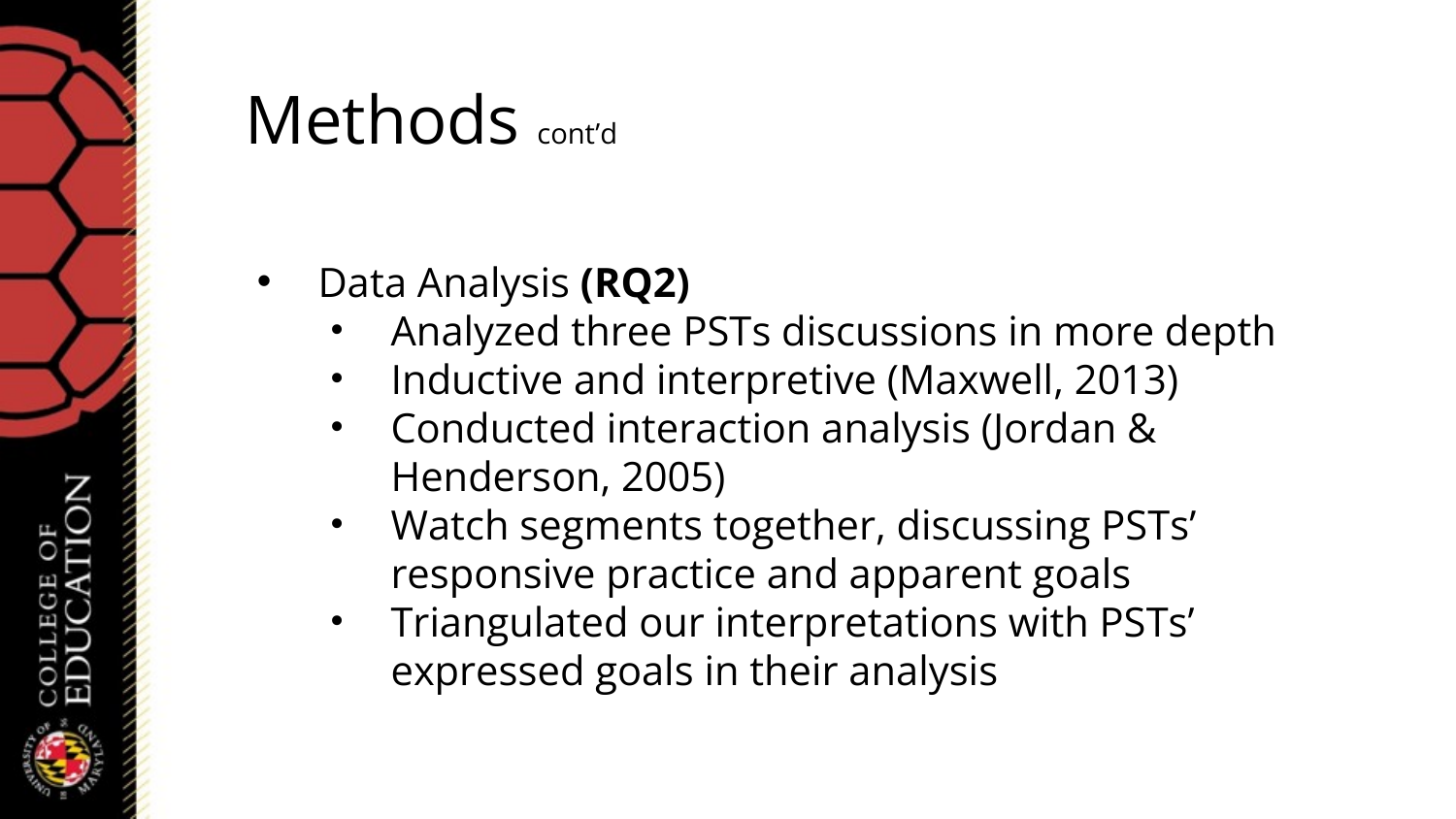

# Methods cont’d
Data Analysis (RQ2)
Analyzed three PSTs discussions in more depth
Inductive and interpretive (Maxwell, 2013)
Conducted interaction analysis (Jordan & Henderson, 2005)
Watch segments together, discussing PSTs’ responsive practice and apparent goals
Triangulated our interpretations with PSTs’ expressed goals in their analysis